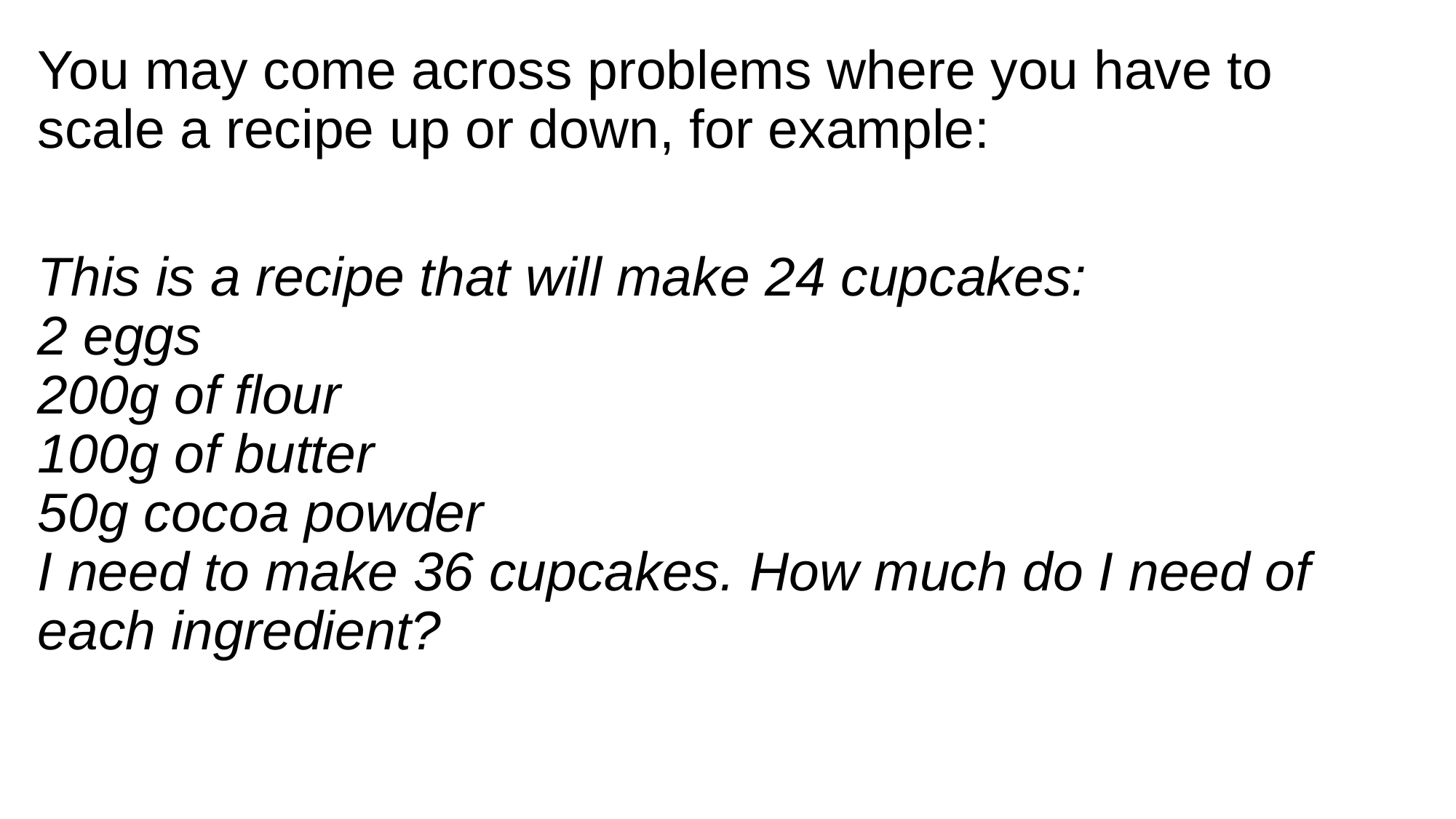

You may come across problems where you have to scale a recipe up or down, for example:

This is a recipe that will make 24 cupcakes:
2 eggs
200g of flour
100g of butter
50g cocoa powder
I need to make 36 cupcakes. How much do I need of each ingredient?